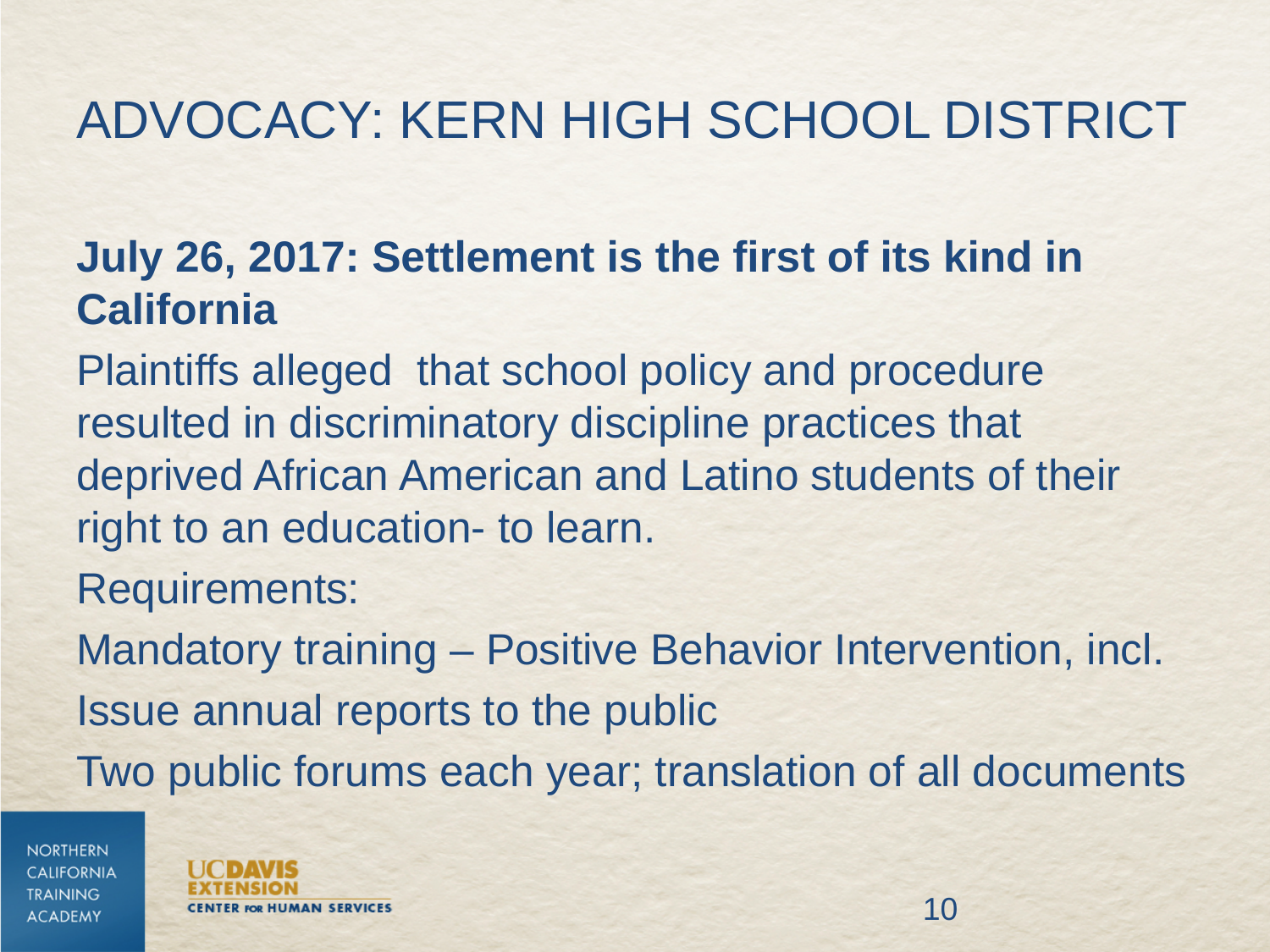

# Advocacy: Kern High school District
July 26, 2017: Settlement is the first of its kind in California
Plaintiffs alleged  that school policy and procedure resulted in discriminatory discipline practices that deprived African American and Latino students of their right to an education- to learn.
Requirements:
Mandatory training – Positive Behavior Intervention, incl.
Issue annual reports to the public
Two public forums each year; translation of all documents

10